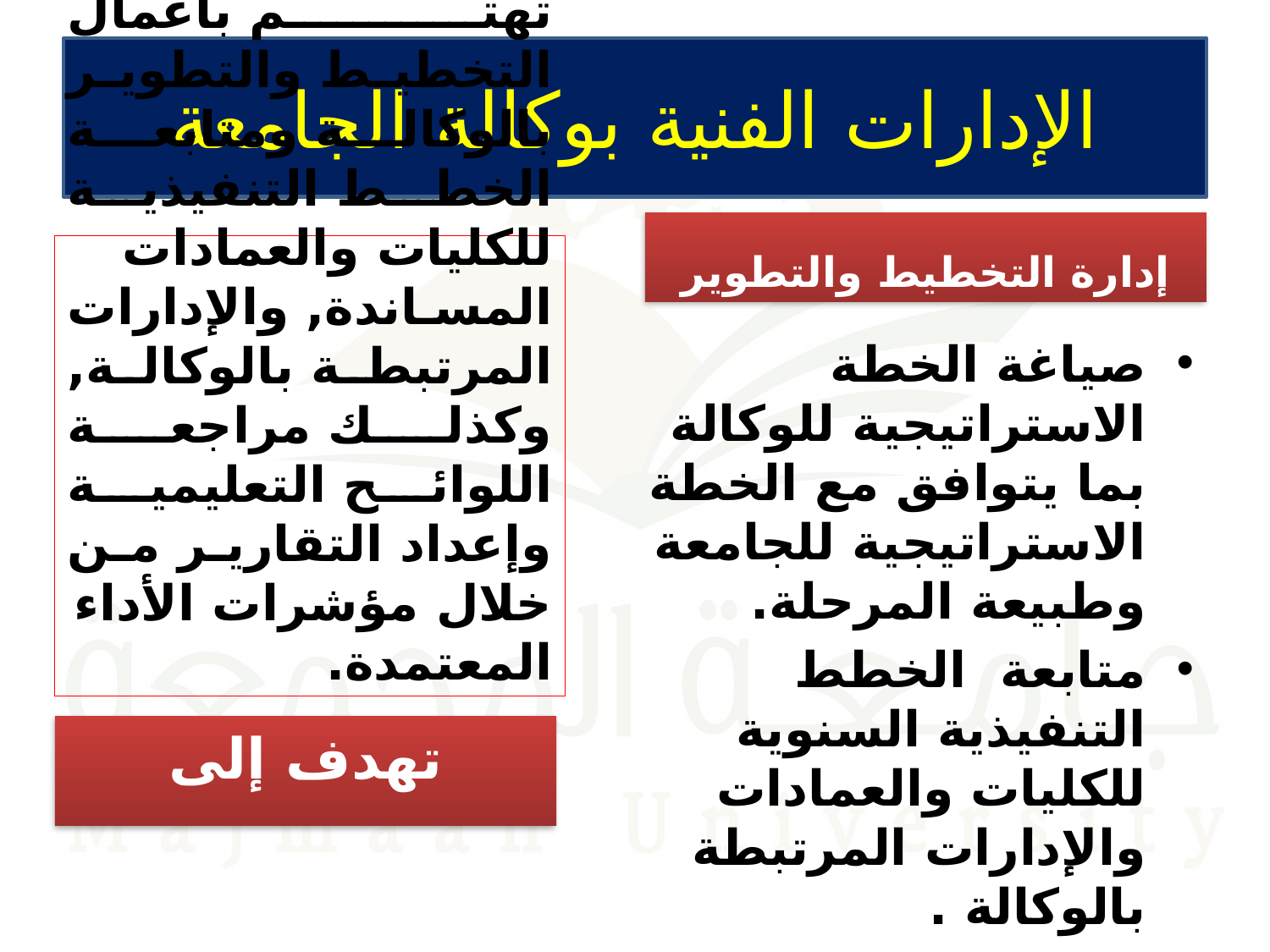

# الإدارات الفنية بوكالة الجامعة
إدارة التخطيط والتطوير
تهتم بأعمال التخطيط والتطوير بالوكالة ومتابعة الخطط التنفيذية للكليات والعمادات المساندة, والإدارات المرتبطة بالوكالة, وكذلك مراجعة اللوائح التعليمية وإعداد التقارير من خلال مؤشرات الأداء المعتمدة.
صياغة الخطة الاستراتيجية للوكالة بما يتوافق مع الخطة الاستراتيجية للجامعة وطبيعة المرحلة.
متابعة  الخطط التنفيذية السنوية للكليات والعمادات والإدارات المرتبطة بالوكالة .
تحديد القواعد المنظمة للعلاقة بين الطالب وعضو هيئة التدريس والجامعة.
قياس الأداء التعليمي للجامعة من خلال مؤشرات أداء واضحة و فاعلة.
تهدف إلى